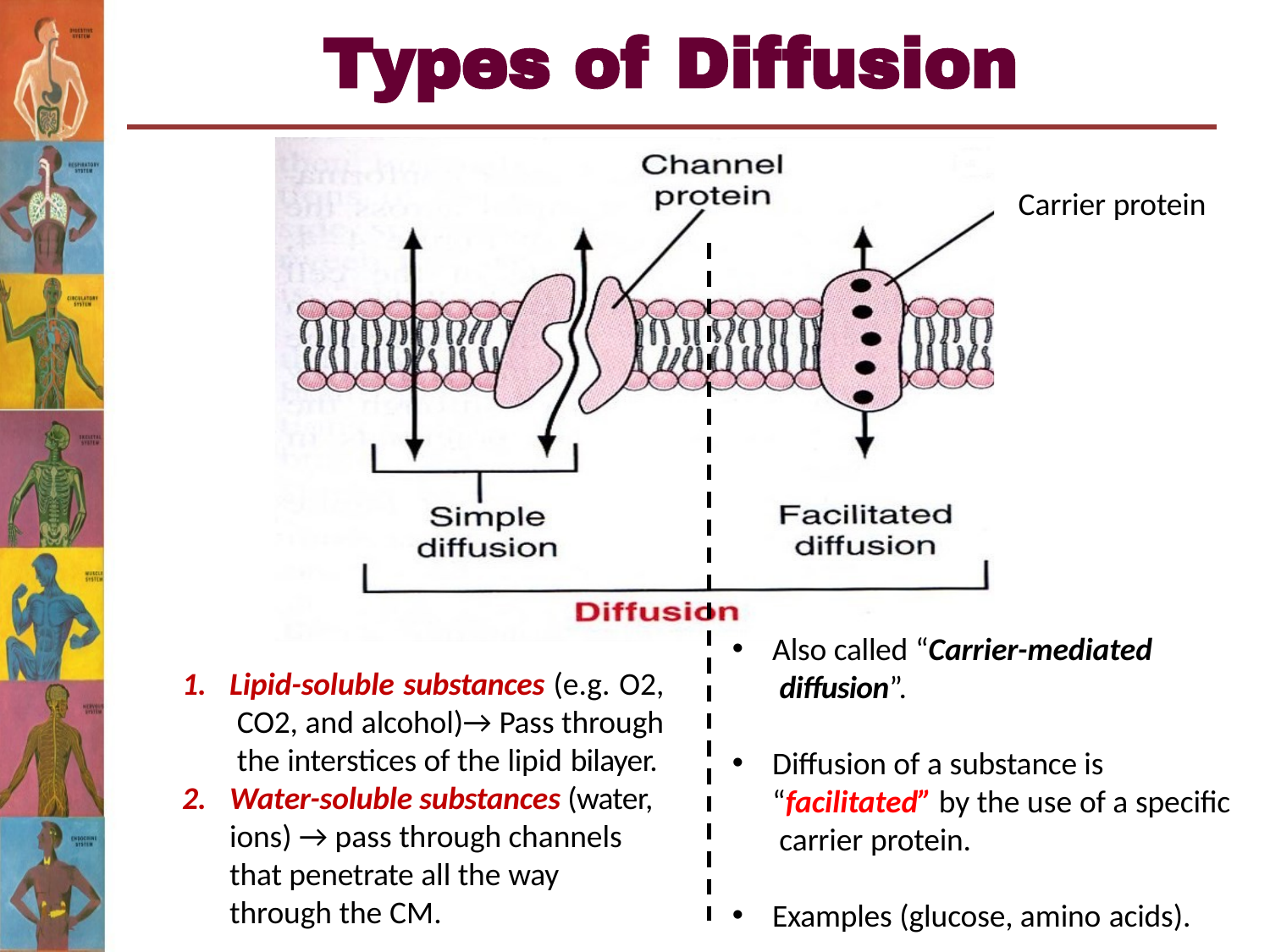

# Types of Diffusion

Carrier protein

Also called “Carrier-mediated  diffusion”.
Lipid-soluble substances (e.g. O2,  CO2, and alcohol)→ Pass through  the interstices of the lipid bilayer.
Water-soluble substances (water,  ions) → pass through channels  that penetrate all the way  through the CM.
Diffusion of a substance is  “facilitated” by the use of a specific  carrier protein.
Examples (glucose, amino acids).